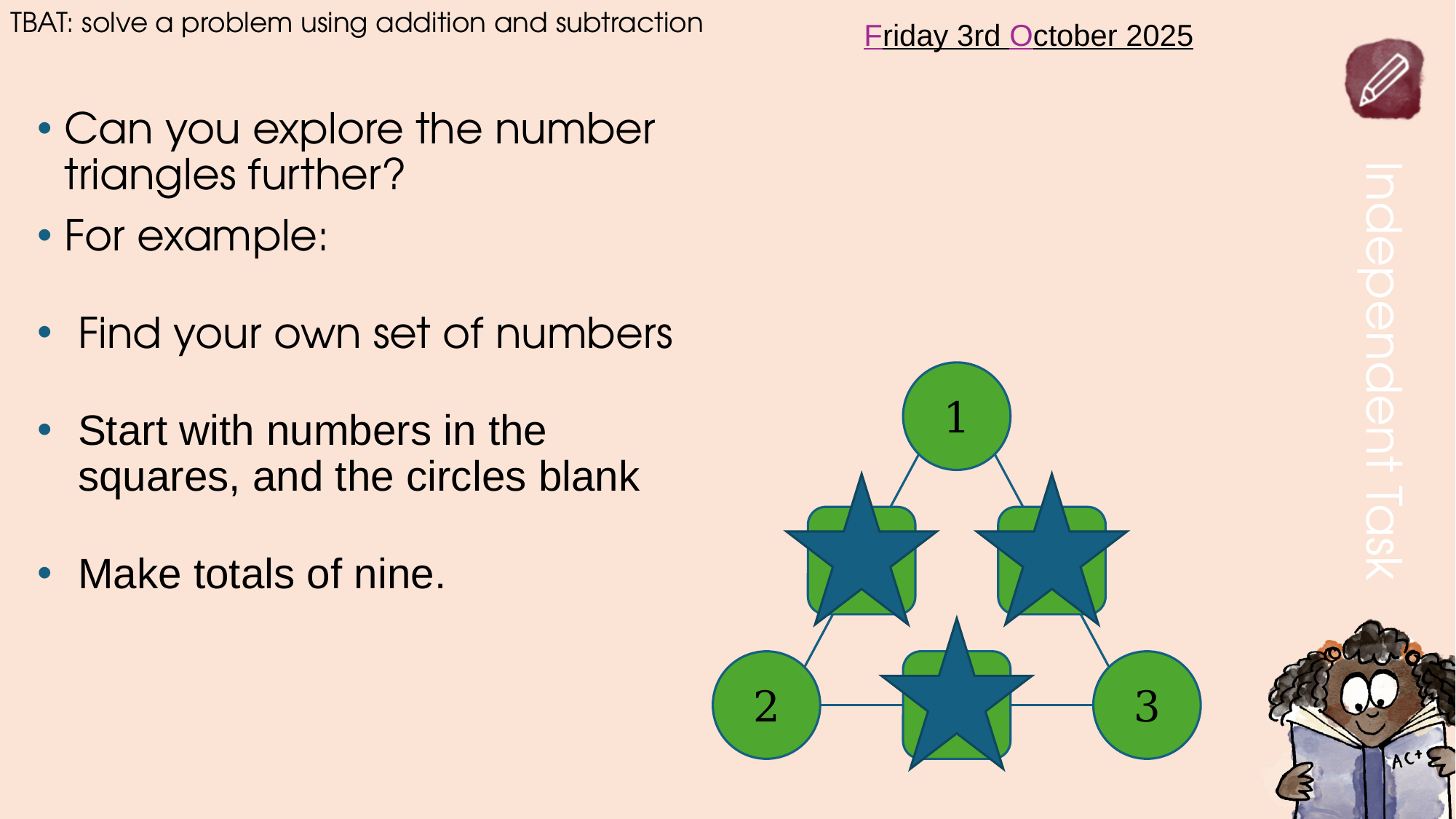

TBAT: solve a problem using addition and subtraction
Friday 3rd October 2025
Can you explore the number triangles further?
For example:
Find your own set of numbers
Start with numbers in the squares, and the circles blank
Make totals of nine.

1
7
6
2
5
3